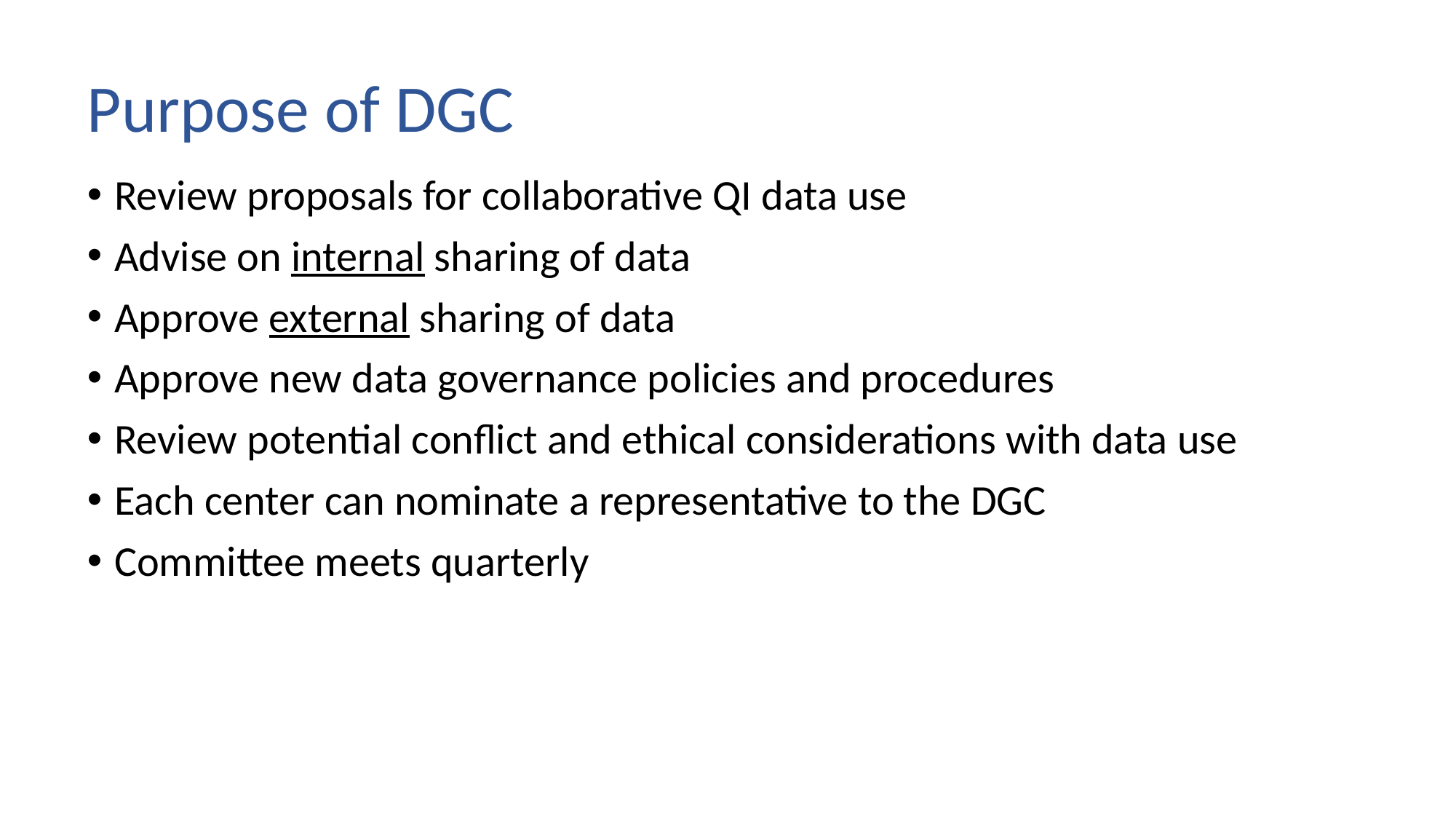

# Purpose of DGC
Review proposals for collaborative QI data use
Advise on internal sharing of data
Approve external sharing of data
Approve new data governance policies and procedures
Review potential conflict and ethical considerations with data use
Each center can nominate a representative to the DGC
Committee meets quarterly